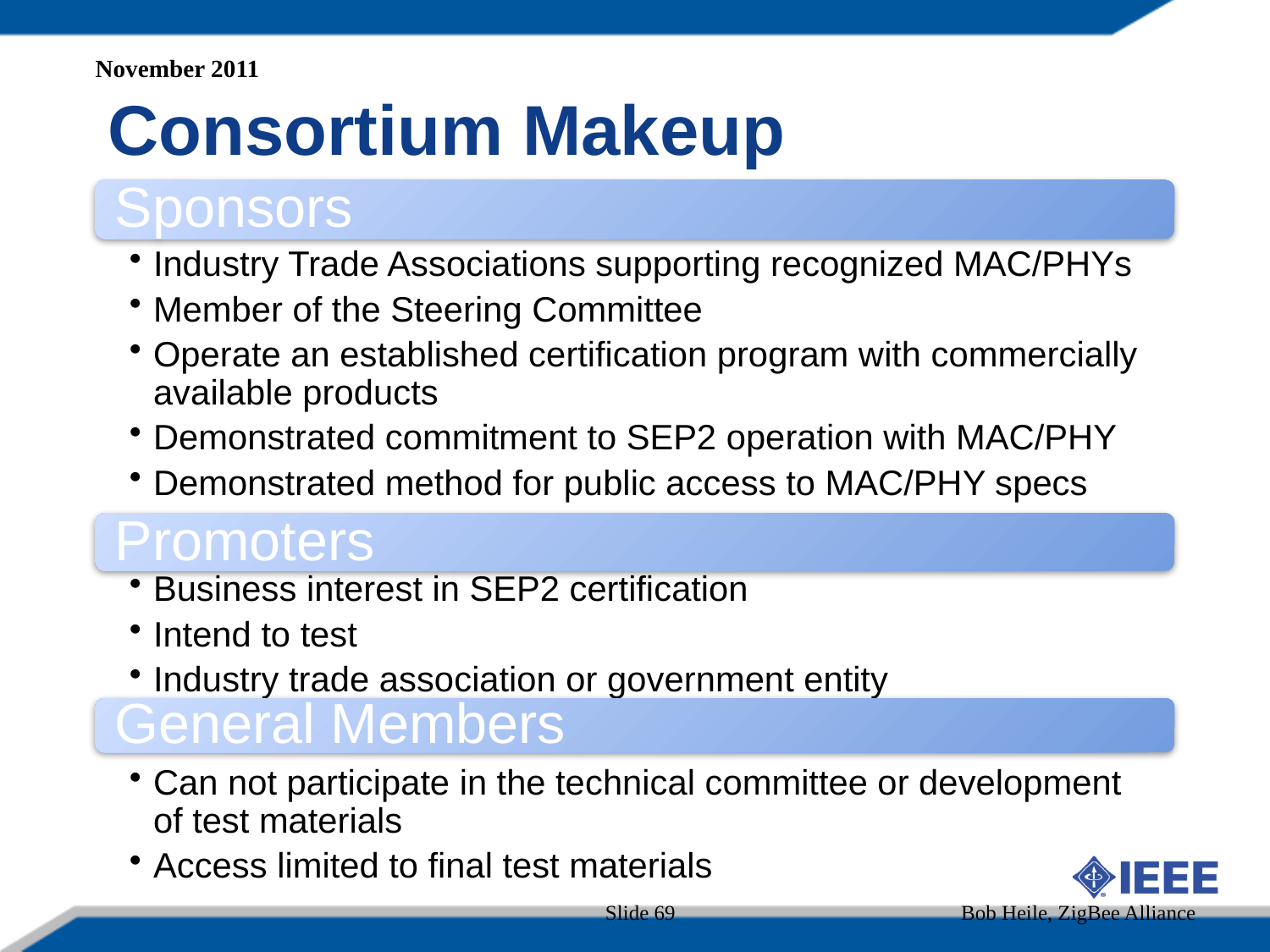

November 2011
Consortium Makeup
Sponsors
Industry Trade Associations supporting recognized MAC/PHYs
Member of the Steering Committee
Operate an established certification program with commercially available products
Demonstrated commitment to SEP2 operation with MAC/PHY
Demonstrated method for public access to MAC/PHY specs
Promoters
Business interest in SEP2 certification
Intend to test
Industry trade association or government entity
General Members
Can not participate in the technical committee or development of test materials
Access limited to final test materials
Slide 69
Bob Heile, ZigBee Alliance